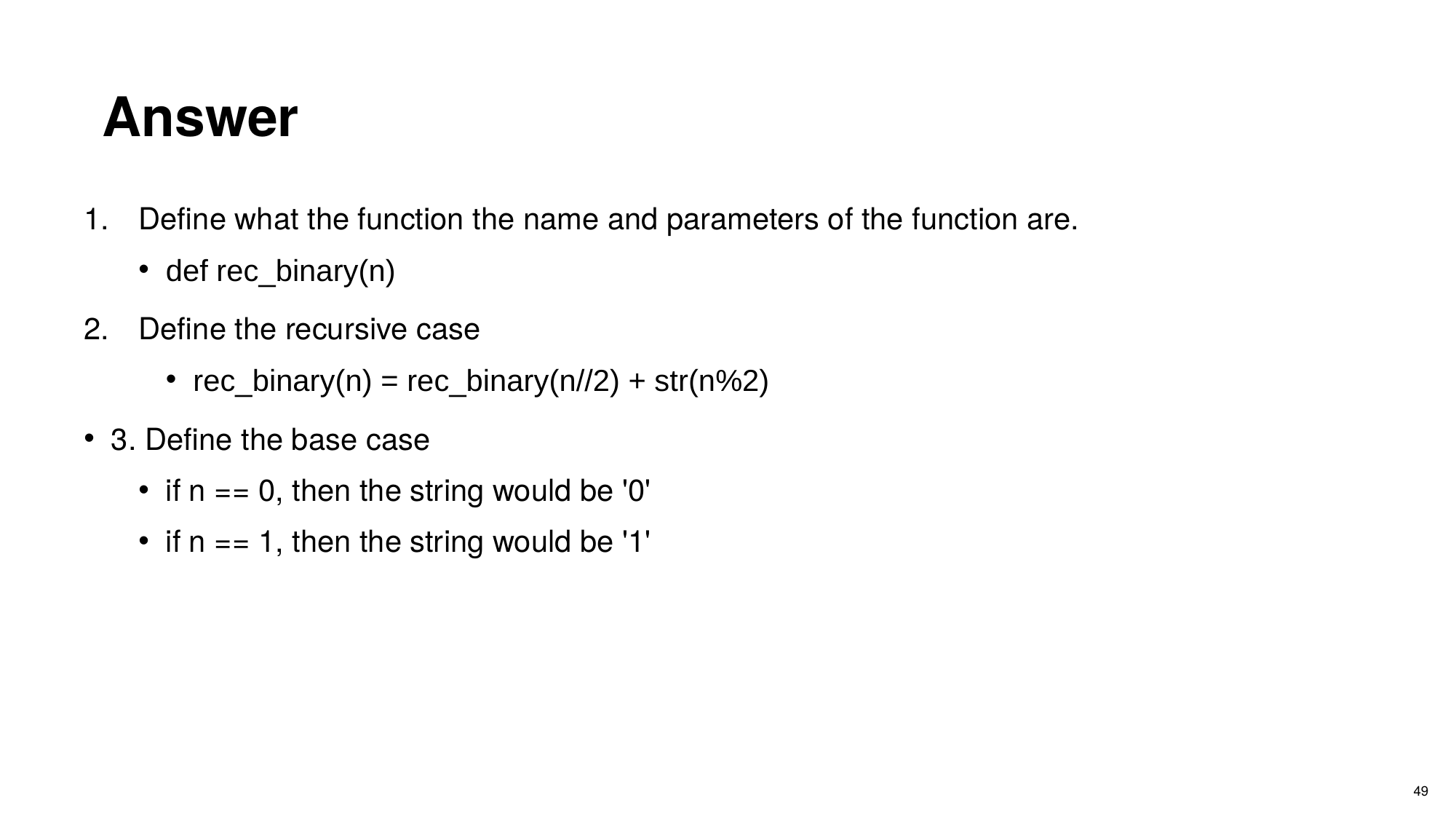

Answer

Define what the function the name and parameters of the function are.
def rec_binary(n)
Define the recursive case
rec_binary(n) = rec_binary(n//2) + str(n%2)
3. Define the base case
if n == 0, then the string would be '0'
if n == 1, then the string would be '1'
49